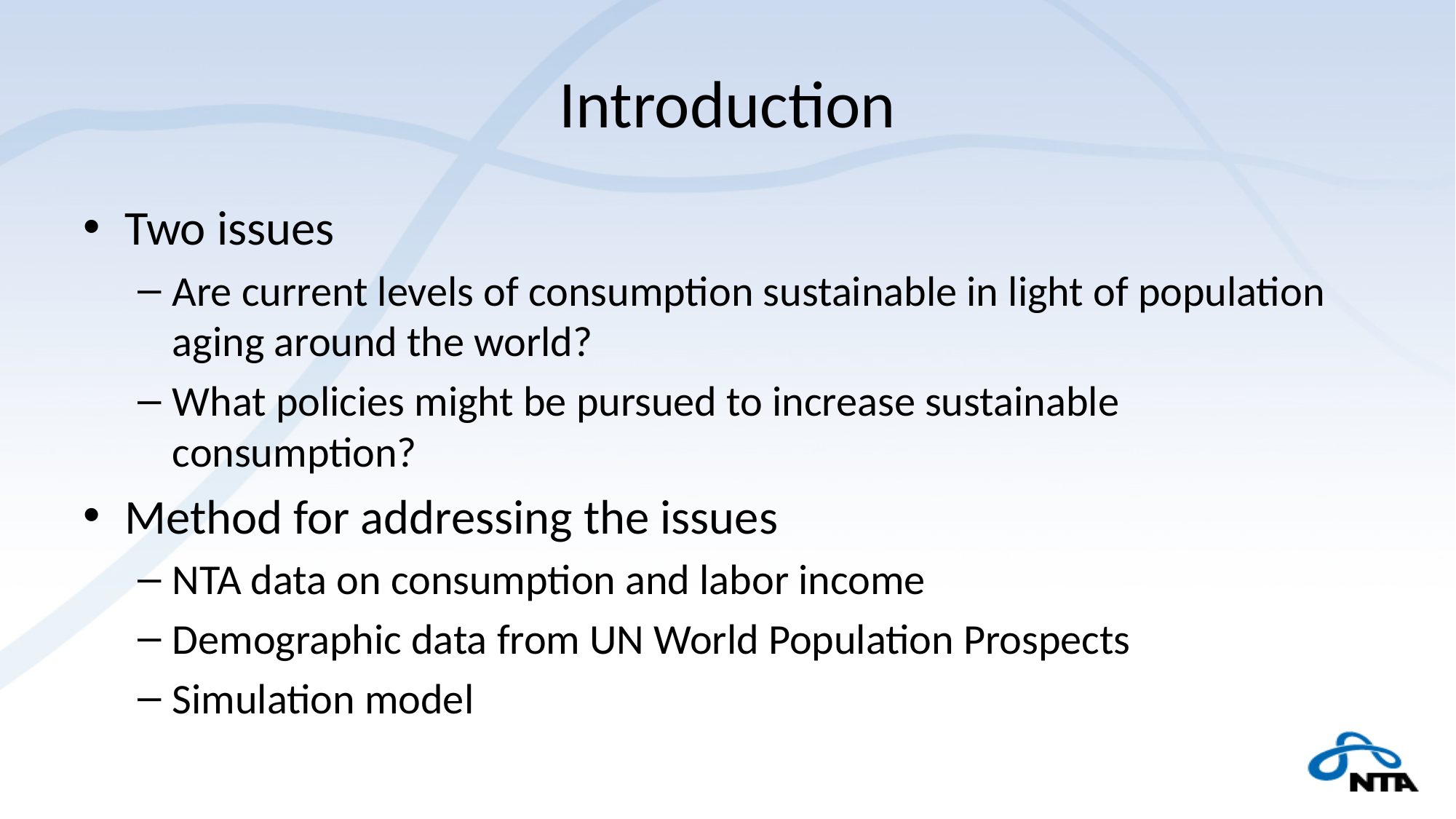

# Introduction
Two issues
Are current levels of consumption sustainable in light of population aging around the world?
What policies might be pursued to increase sustainable consumption?
Method for addressing the issues
NTA data on consumption and labor income
Demographic data from UN World Population Prospects
Simulation model